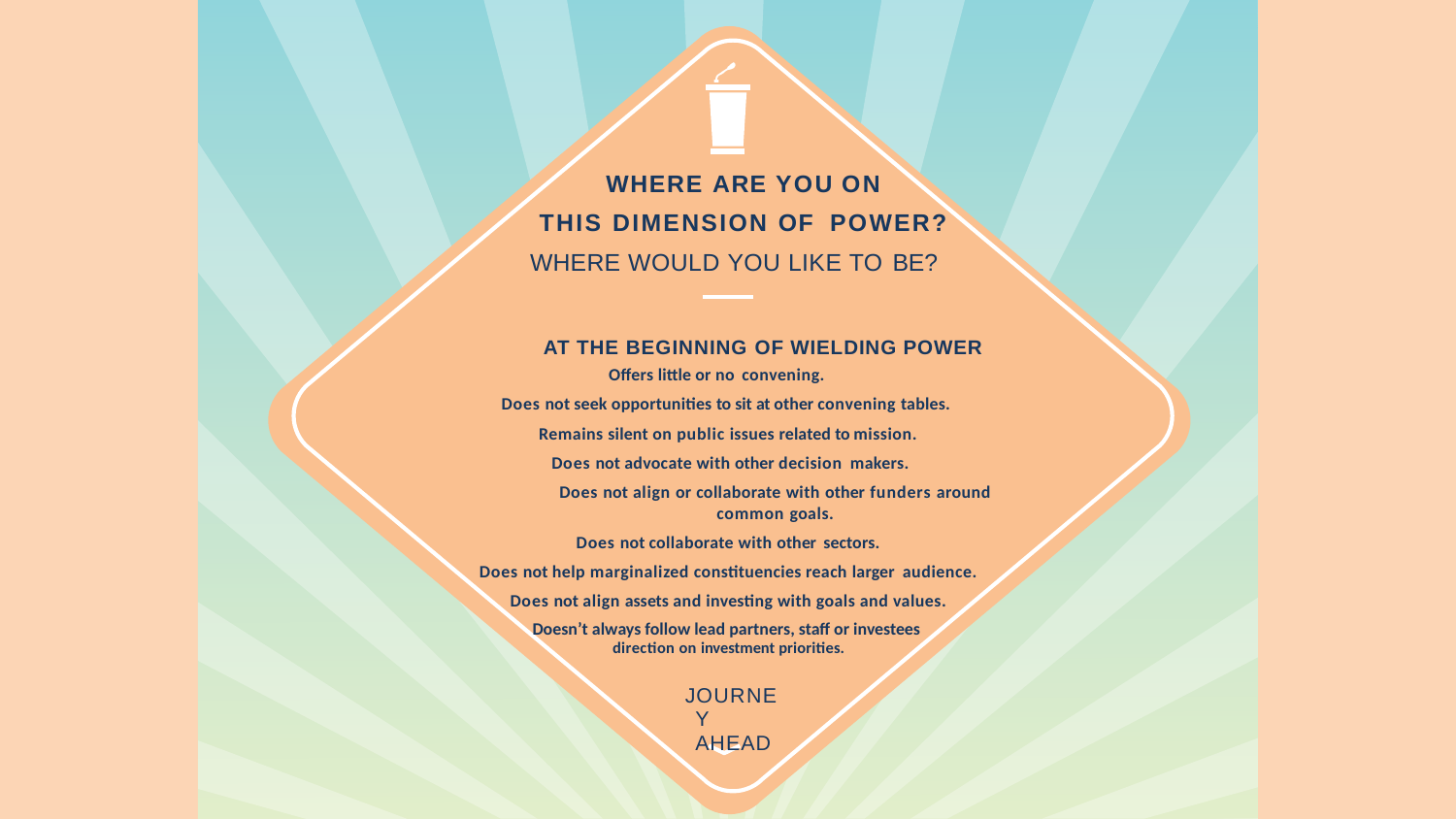

56
Wielding Power

# WHERE ARE YOU ON
THIS DIMENSION OF  POWER?
WHERE WOULD YOU LIKE TO BE?

AT THE BEGINNING OF WIELDING POWER
Offers little or no convening.
Does not seek opportunities to sit at other convening tables.
Remains silent on public issues related to mission.  Does not advocate with other decision makers.
Does not align or collaborate with other funders around common goals.
Does not collaborate with other sectors.
Does not help marginalized constituencies reach larger audience.
Does not align assets and investing with goals and values.
Doesn’t always follow lead partners, staff or investees  direction on investment priorities.

JOURNEY  AHEAD